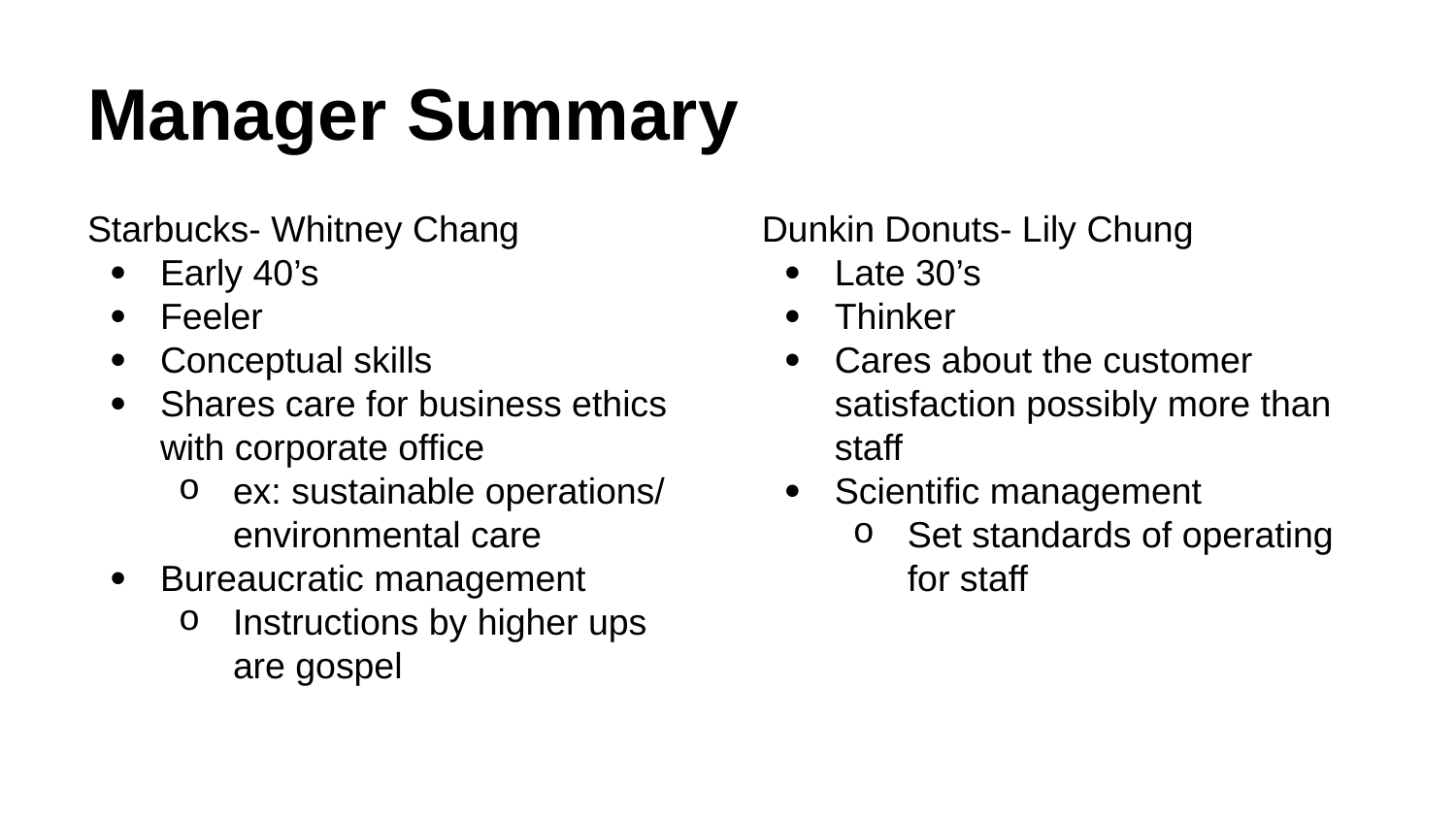

# Manager Summary
Starbucks- Whitney Chang
Early 40’s
Feeler
Conceptual skills
Shares care for business ethics with corporate office
ex: sustainable operations/ environmental care
Bureaucratic management
Instructions by higher ups are gospel
Dunkin Donuts- Lily Chung
Late 30’s
Thinker
Cares about the customer satisfaction possibly more than staff
Scientific management
Set standards of operating for staff